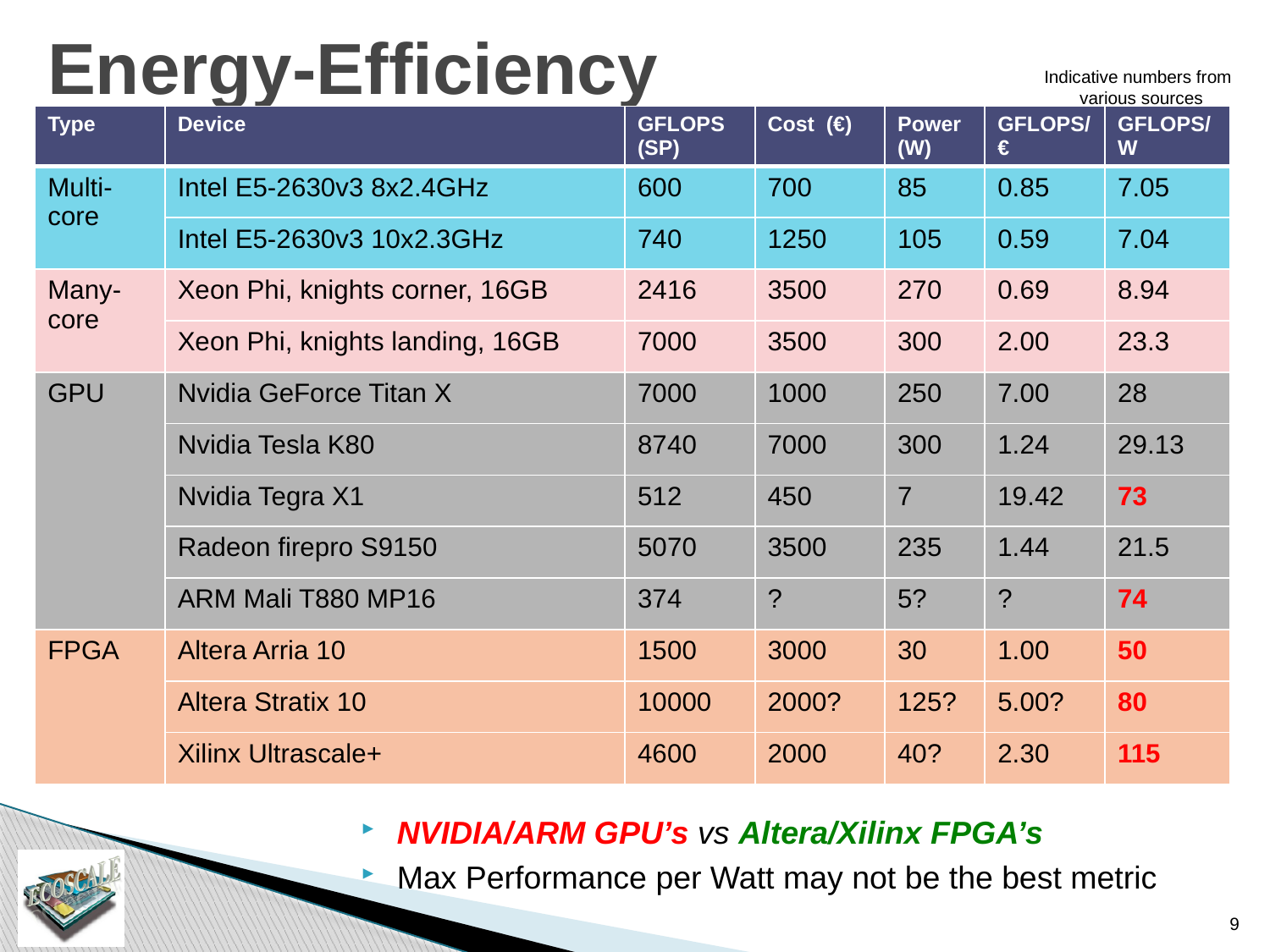

# Energy-Efficiency
Indicative numbers from various sources
| Type | Device | GFLOPS (SP) | Cost (€) | Power (W) | GFLOPS/€ | GFLOPS/W |
| --- | --- | --- | --- | --- | --- | --- |
| Multi-core | Intel E5-2630v3 8x2.4GHz | 600 | 700 | 85 | 0.85 | 7.05 |
|  | Intel E5-2630v3 10x2.3GHz | 740 | 1250 | 105 | 0.59 | 7.04 |
| Many-core | Xeon Phi, knights corner, 16GB | 2416 | 3500 | 270 | 0.69 | 8.94 |
|  | Xeon Phi, knights landing, 16GB | 7000 | 3500 | 300 | 2.00 | 23.3 |
| GPU | Nvidia GeForce Titan X | 7000 | 1000 | 250 | 7.00 | 28 |
|  | Nvidia Tesla K80 | 8740 | 7000 | 300 | 1.24 | 29.13 |
|  | Nvidia Tegra X1 | 512 | 450 | 7 | 19.42 | 73 |
|  | Radeon firepro S9150 | 5070 | 3500 | 235 | 1.44 | 21.5 |
|  | ARM Mali T880 MP16 | 374 | ? | 5? | ? | 74 |
| FPGA | Altera Arria 10 | 1500 | 3000 | 30 | 1.00 | 50 |
|  | Altera Stratix 10 | 10000 | 2000? | 125? | 5.00? | 80 |
|  | Xilinx Ultrascale+ | 4600 | 2000 | 40? | 2.30 | 115 |
NVIDIA/ARM GPU’s vs Altera/Xilinx FPGA’s
Max Performance per Watt may not be the best metric
9